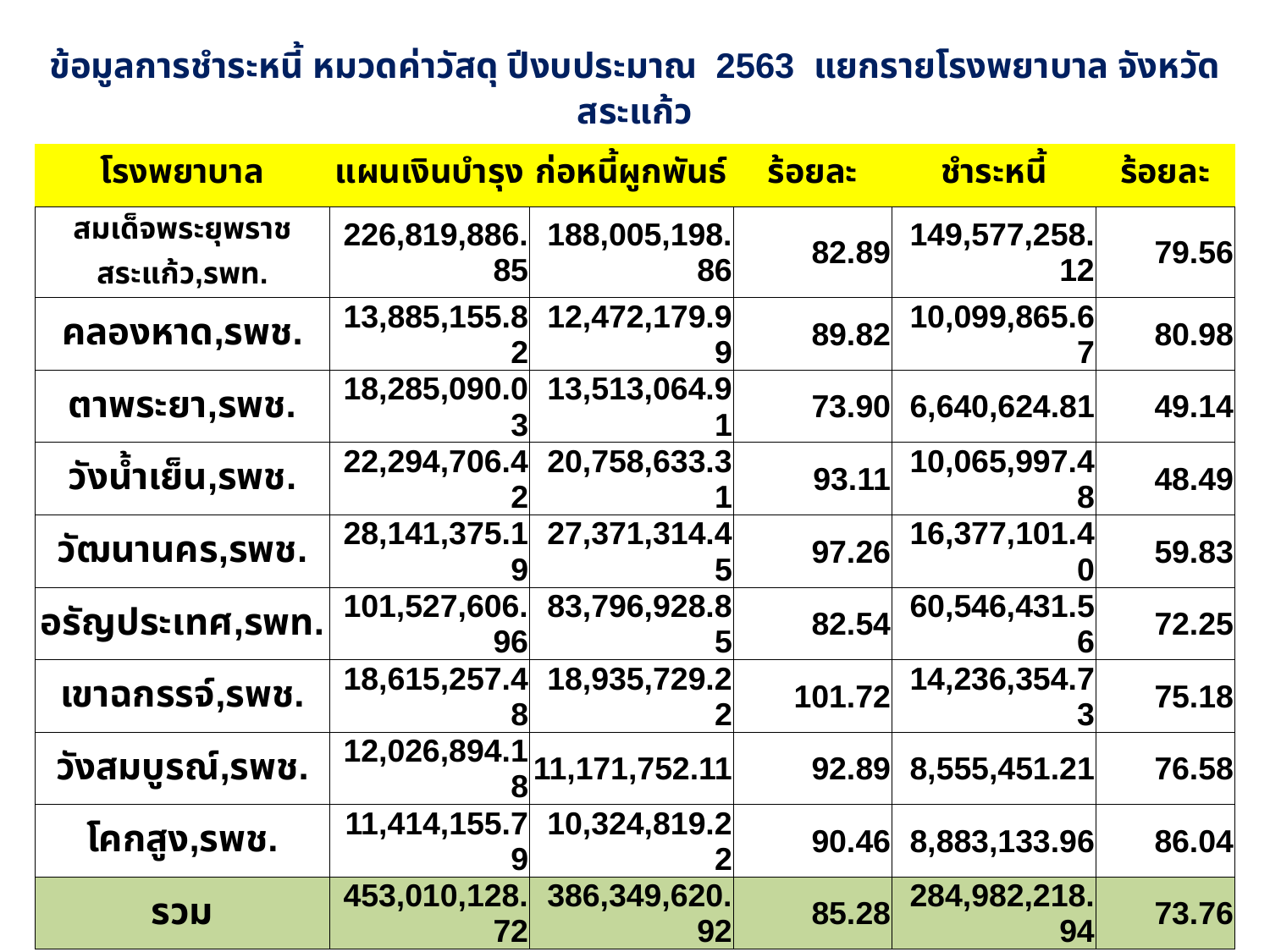

| ข้อมูลการชำระหนี้ หมวดค่าวัสดุ ปีงบประมาณ 2563 แยกรายโรงพยาบาล จังหวัดสระแก้ว |  |  |  |  |  |
| --- | --- | --- | --- | --- | --- |
| โรงพยาบาล | แผนเงินบำรุง | ก่อหนี้ผูกพันธ์ | ร้อยละ | ชำระหนี้ | ร้อยละ |
| สมเด็จพระยุพราชสระแก้ว,รพท. | 226,819,886.85 | 188,005,198.86 | 82.89 | 149,577,258.12 | 79.56 |
| คลองหาด,รพช. | 13,885,155.82 | 12,472,179.99 | 89.82 | 10,099,865.67 | 80.98 |
| ตาพระยา,รพช. | 18,285,090.03 | 13,513,064.91 | 73.90 | 6,640,624.81 | 49.14 |
| วังน้ำเย็น,รพช. | 22,294,706.42 | 20,758,633.31 | 93.11 | 10,065,997.48 | 48.49 |
| วัฒนานคร,รพช. | 28,141,375.19 | 27,371,314.45 | 97.26 | 16,377,101.40 | 59.83 |
| อรัญประเทศ,รพท. | 101,527,606.96 | 83,796,928.85 | 82.54 | 60,546,431.56 | 72.25 |
| เขาฉกรรจ์,รพช. | 18,615,257.48 | 18,935,729.22 | 101.72 | 14,236,354.73 | 75.18 |
| วังสมบูรณ์,รพช. | 12,026,894.18 | 11,171,752.11 | 92.89 | 8,555,451.21 | 76.58 |
| โคกสูง,รพช. | 11,414,155.79 | 10,324,819.22 | 90.46 | 8,883,133.96 | 86.04 |
| รวม | 453,010,128.72 | 386,349,620.92 | 85.28 | 284,982,218.94 | 73.76 |